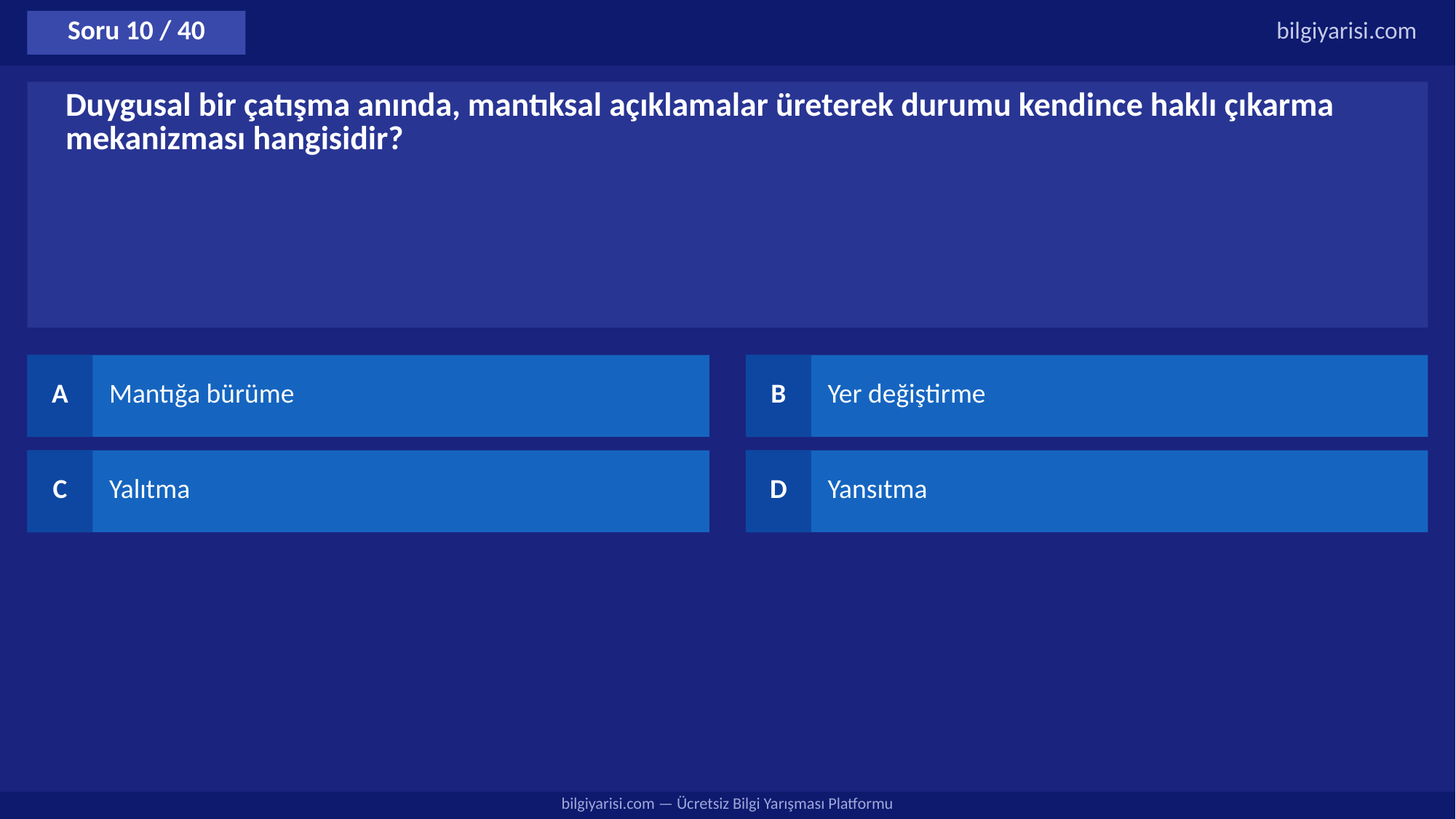

Soru 10 / 40
bilgiyarisi.com

Duygusal bir çatışma anında, mantıksal açıklamalar üreterek durumu kendince haklı çıkarma mekanizması hangisidir?

A
Mantığa bürüme

B
Yer değiştirme

C
Yalıtma

D
Yansıtma
bilgiyarisi.com — Ücretsiz Bilgi Yarışması Platformu